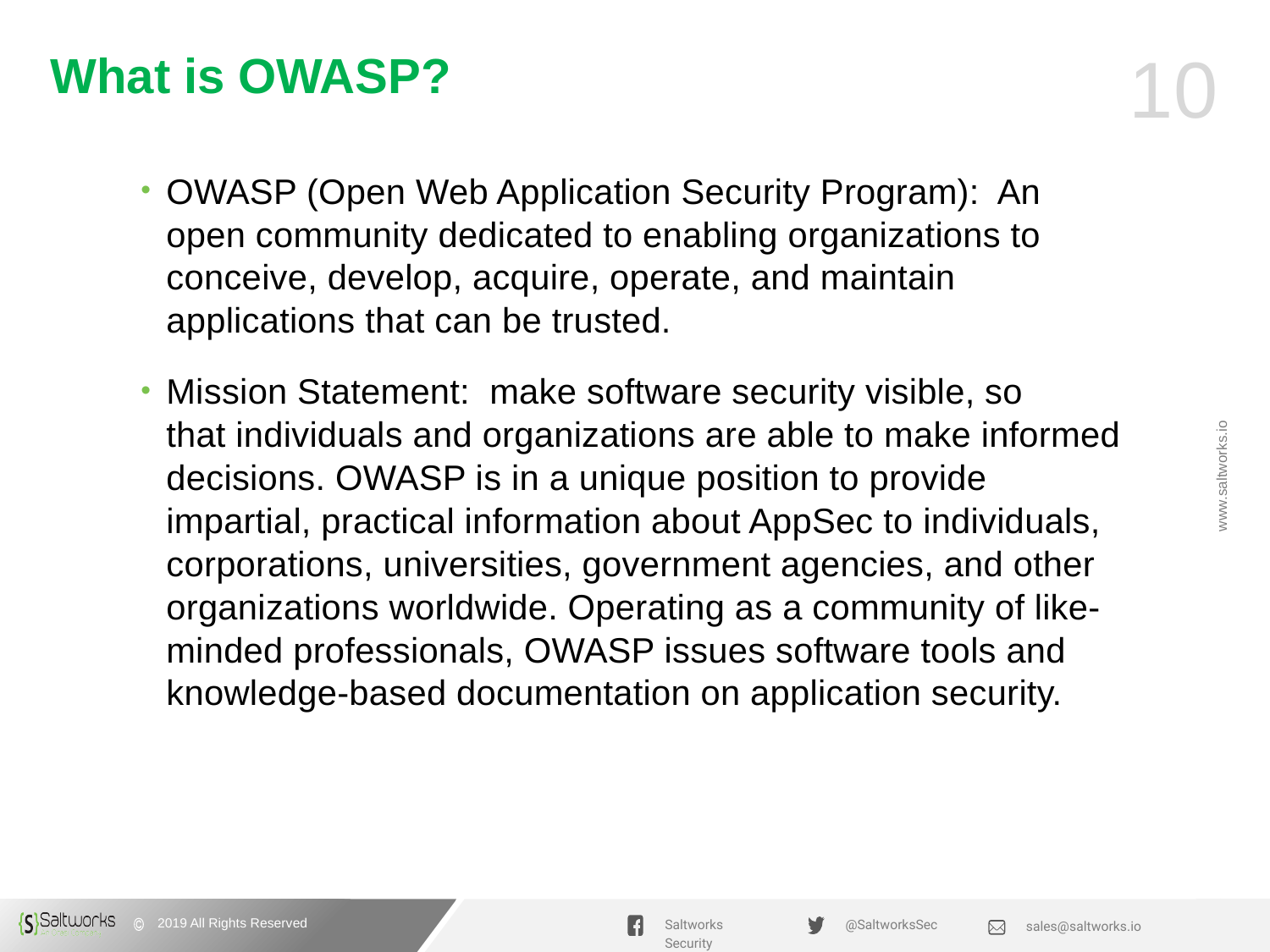

# What is OWASP?
OWASP (Open Web Application Security Program):  An open community dedicated to enabling organizations to conceive, develop, acquire, operate, and maintain applications that can be trusted.
Mission Statement:  make software security visible, so that individuals and organizations are able to make informed decisions. OWASP is in a unique position to provide impartial, practical information about AppSec to individuals, corporations, universities, government agencies, and other organizations worldwide. Operating as a community of like-minded professionals, OWASP issues software tools and knowledge-based documentation on application security.